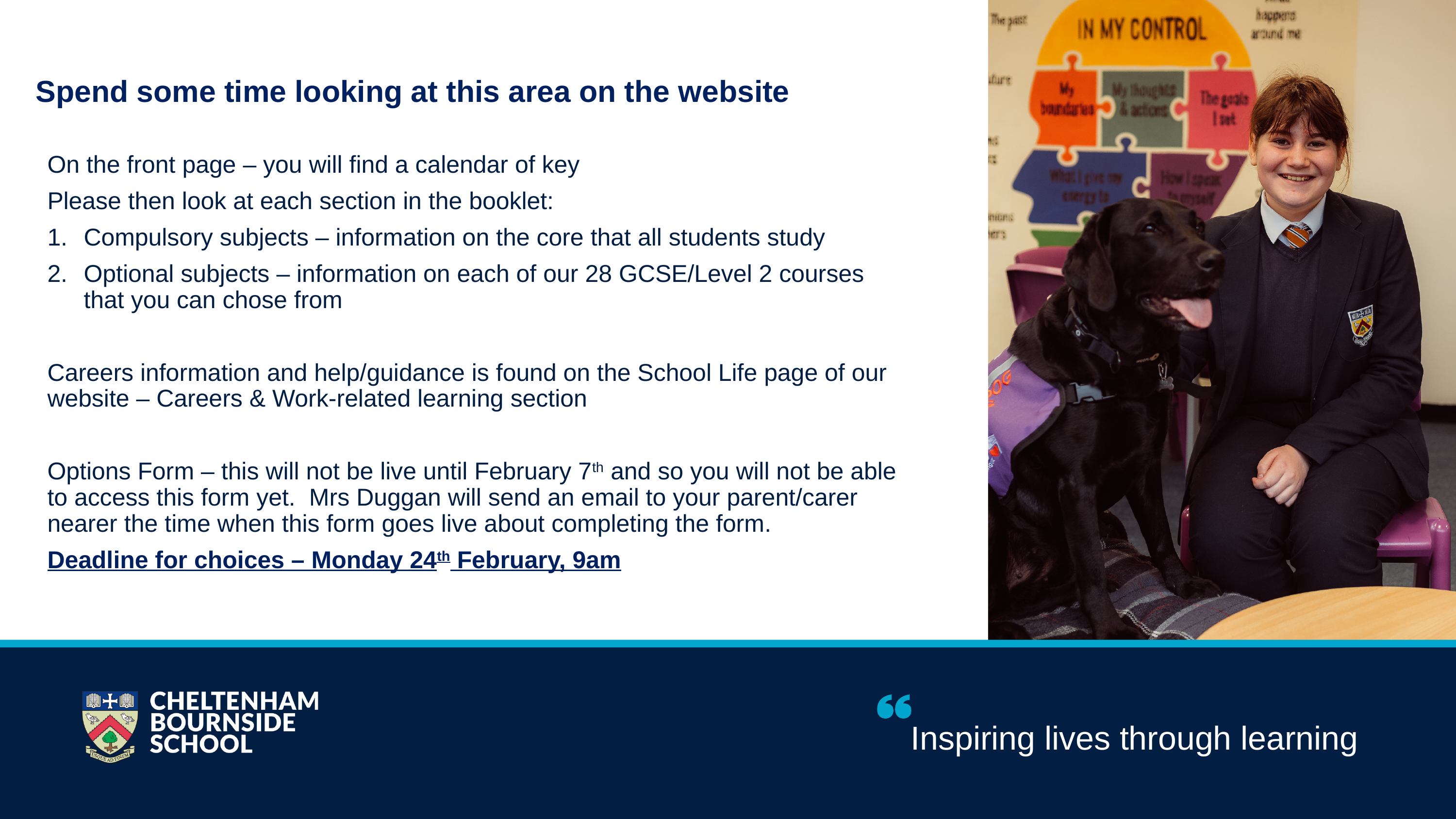

Spend some time looking at this area on the website
On the front page – you will find a calendar of key
Please then look at each section in the booklet:
Compulsory subjects – information on the core that all students study
Optional subjects – information on each of our 28 GCSE/Level 2 courses that you can chose from

Careers information and help/guidance is found on the School Life page of our website – Careers & Work-related learning section

Options Form – this will not be live until February 7th and so you will not be able to access this form yet.  Mrs Duggan will send an email to your parent/carer nearer the time when this form goes live about completing the form.
Deadline for choices – Monday 24th February, 9am

SDG PROGRESS REPORT 2025

Inspiring lives through learning